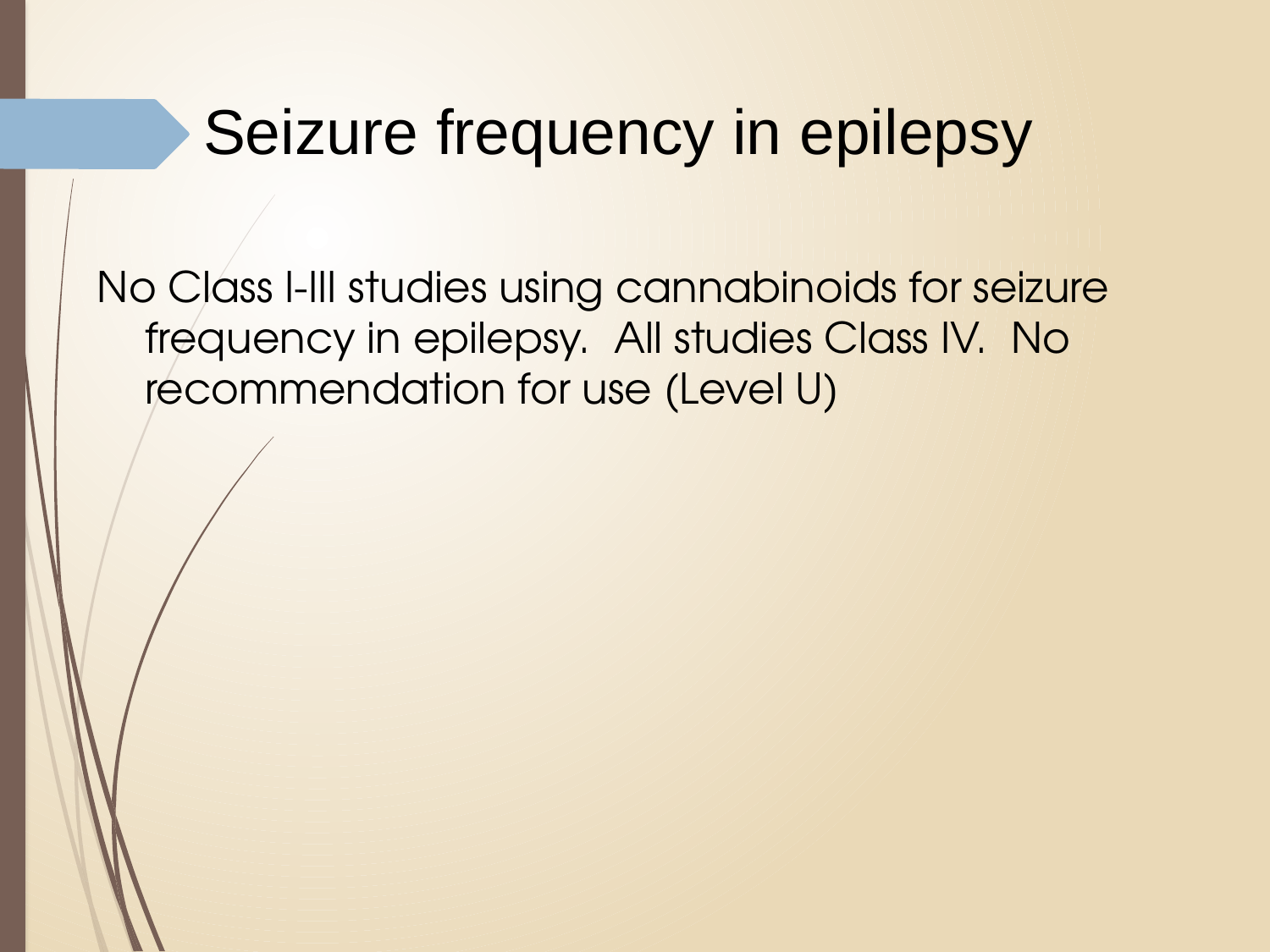

# Seizure frequency in epilepsy
No Class I-III studies using cannabinoids for seizure frequency in epilepsy.  All studies Class IV.  No recommendation for use (Level U)